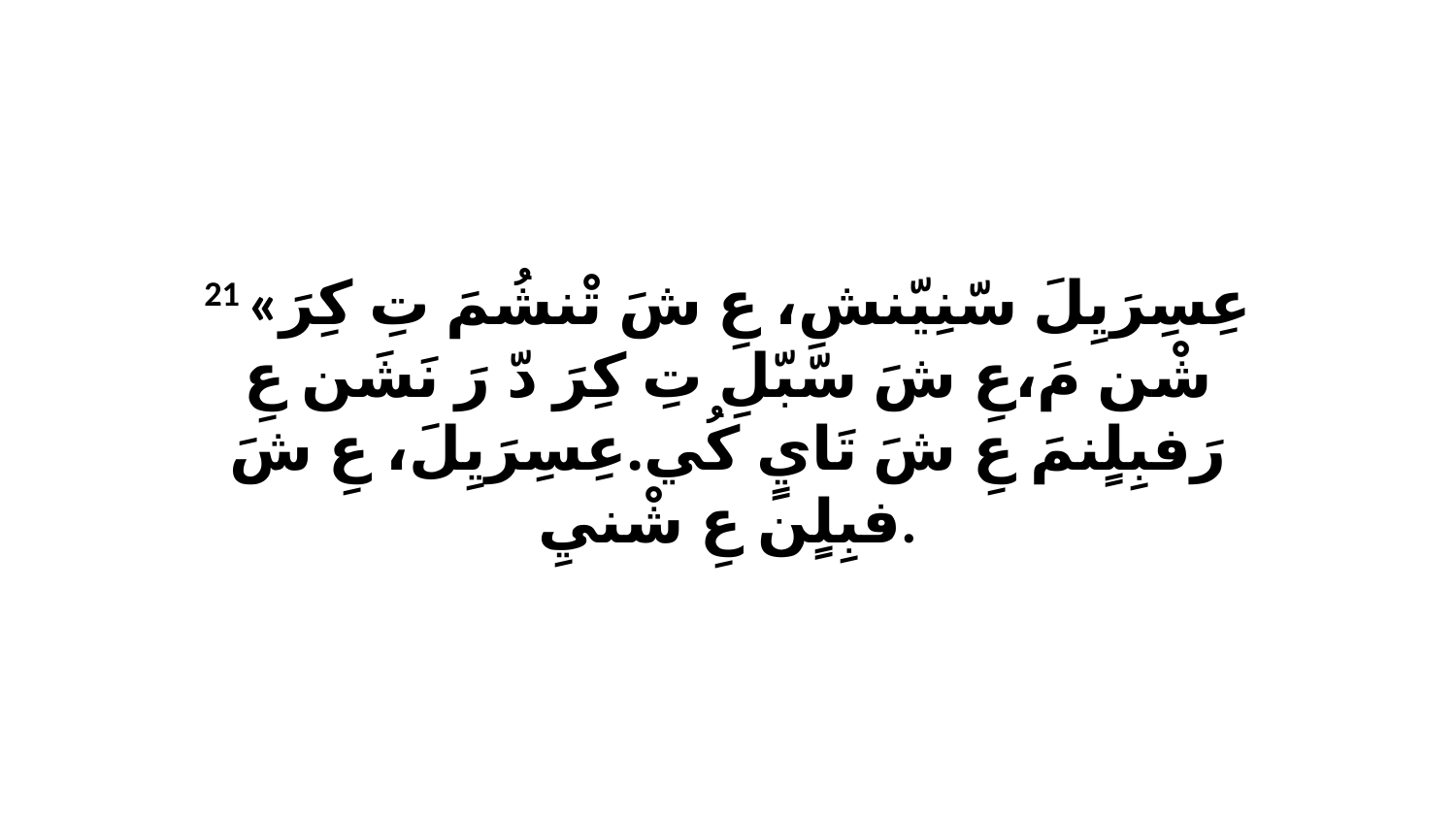

21 «عِسِرَيِلَ سّنِيّنشِ، عِ شَ تْنشُمَ تِ كِرَ شْن مَ،عِ شَ سّبّلِ تِ كِرَ دّ رَ نَشَن عِ رَفبِلٍنمَ عِ شَ تَايٍ كُي.عِسِرَيِلَ، عِ شَ فبِلٍن عِ شْنيِ.